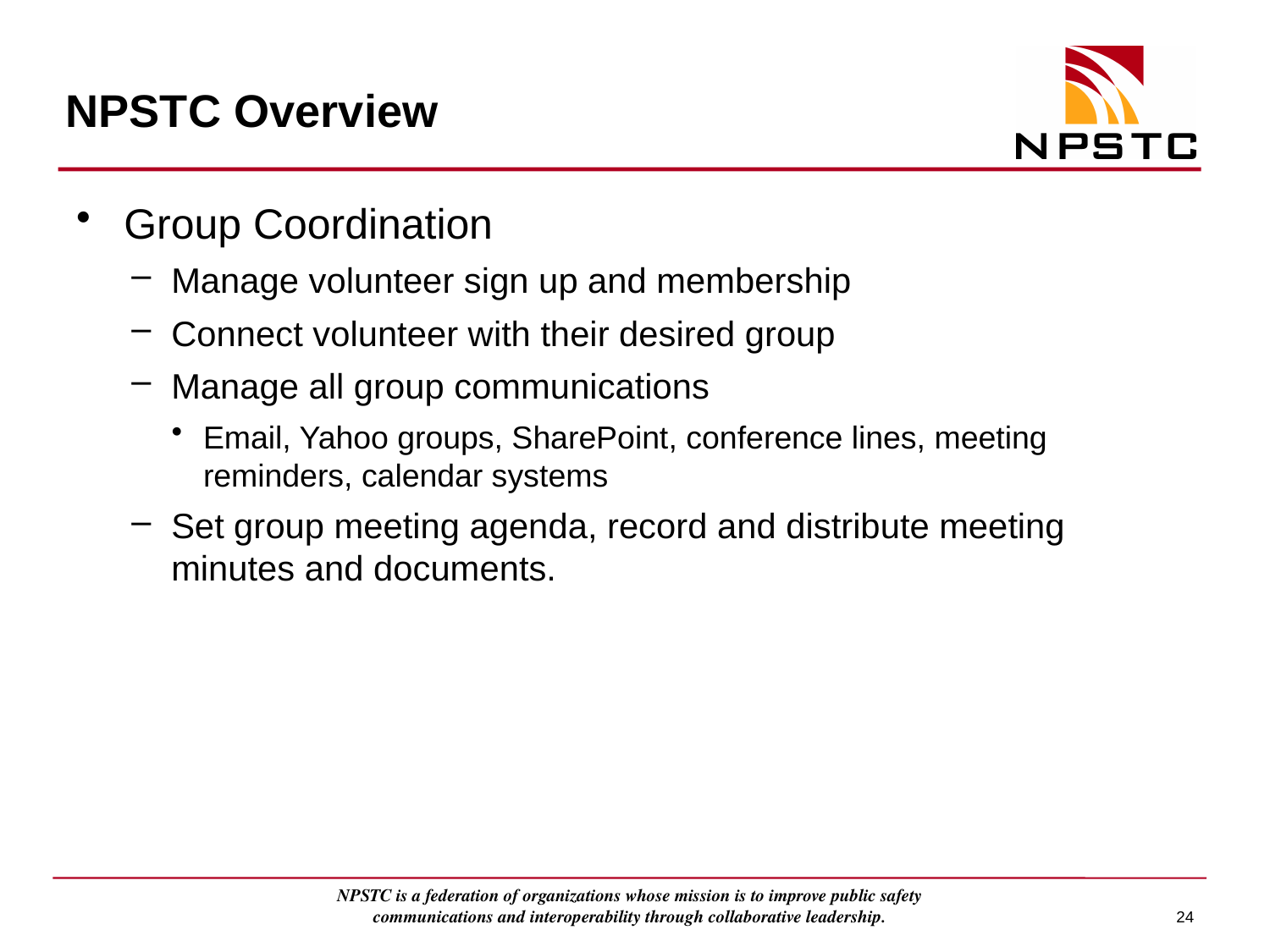

# NPSTC Overview
Group Coordination
Manage volunteer sign up and membership
Connect volunteer with their desired group
Manage all group communications
Email, Yahoo groups, SharePoint, conference lines, meeting reminders, calendar systems
Set group meeting agenda, record and distribute meeting minutes and documents.